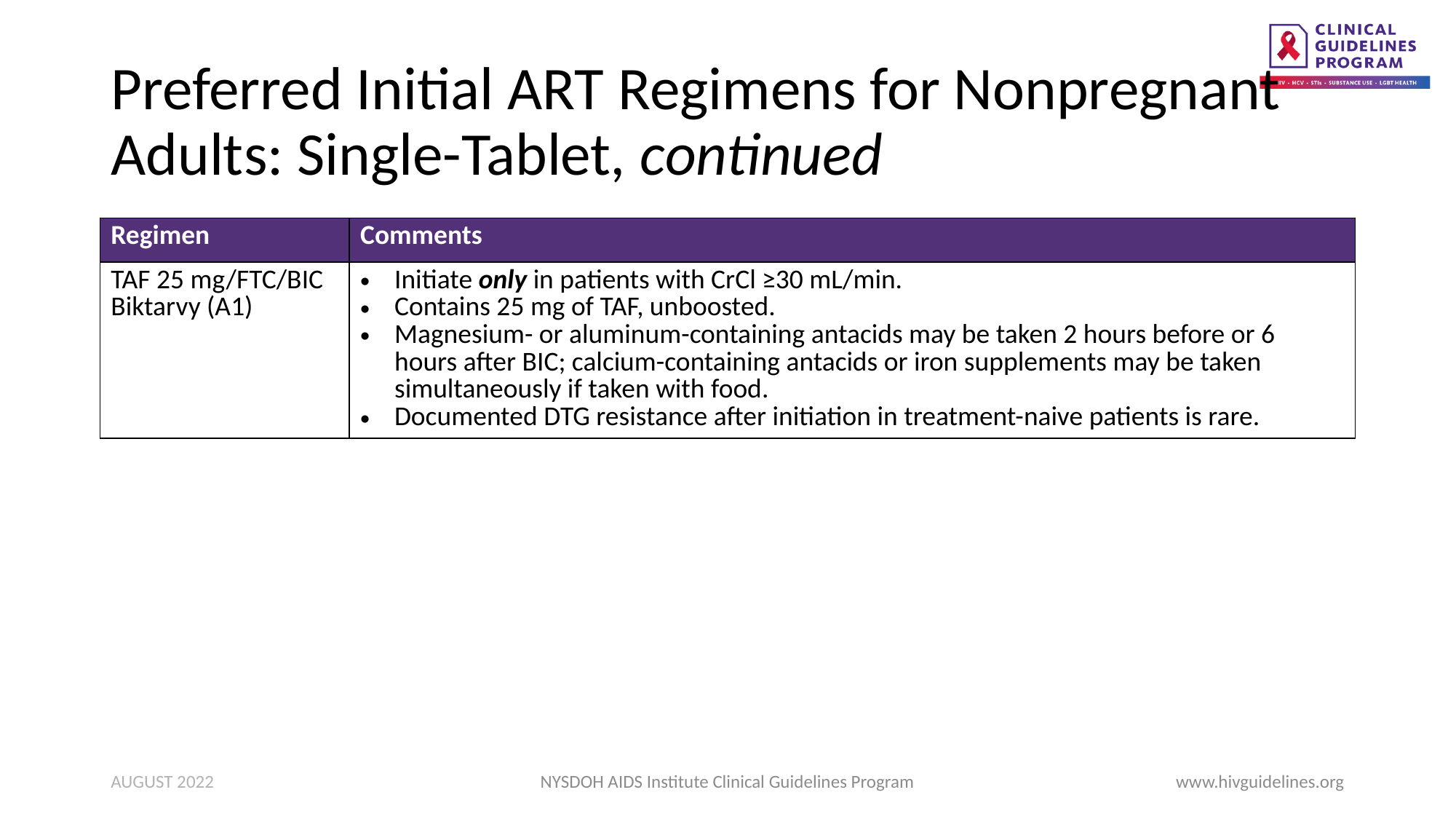

# Preferred Initial ART Regimens for Nonpregnant Adults: Single-Tablet, continued
| Regimen | Comments |
| --- | --- |
| TAF 25 mg/FTC/BIC Biktarvy (A1) | Initiate only in patients with CrCl ≥30 mL/min. Contains 25 mg of TAF, unboosted. Magnesium- or aluminum-containing antacids may be taken 2 hours before or 6 hours after BIC; calcium-containing antacids or iron supplements may be taken simultaneously if taken with food. Documented DTG resistance after initiation in treatment-naive patients is rare. |
AUGUST 2022
NYSDOH AIDS Institute Clinical Guidelines Program
www.hivguidelines.org